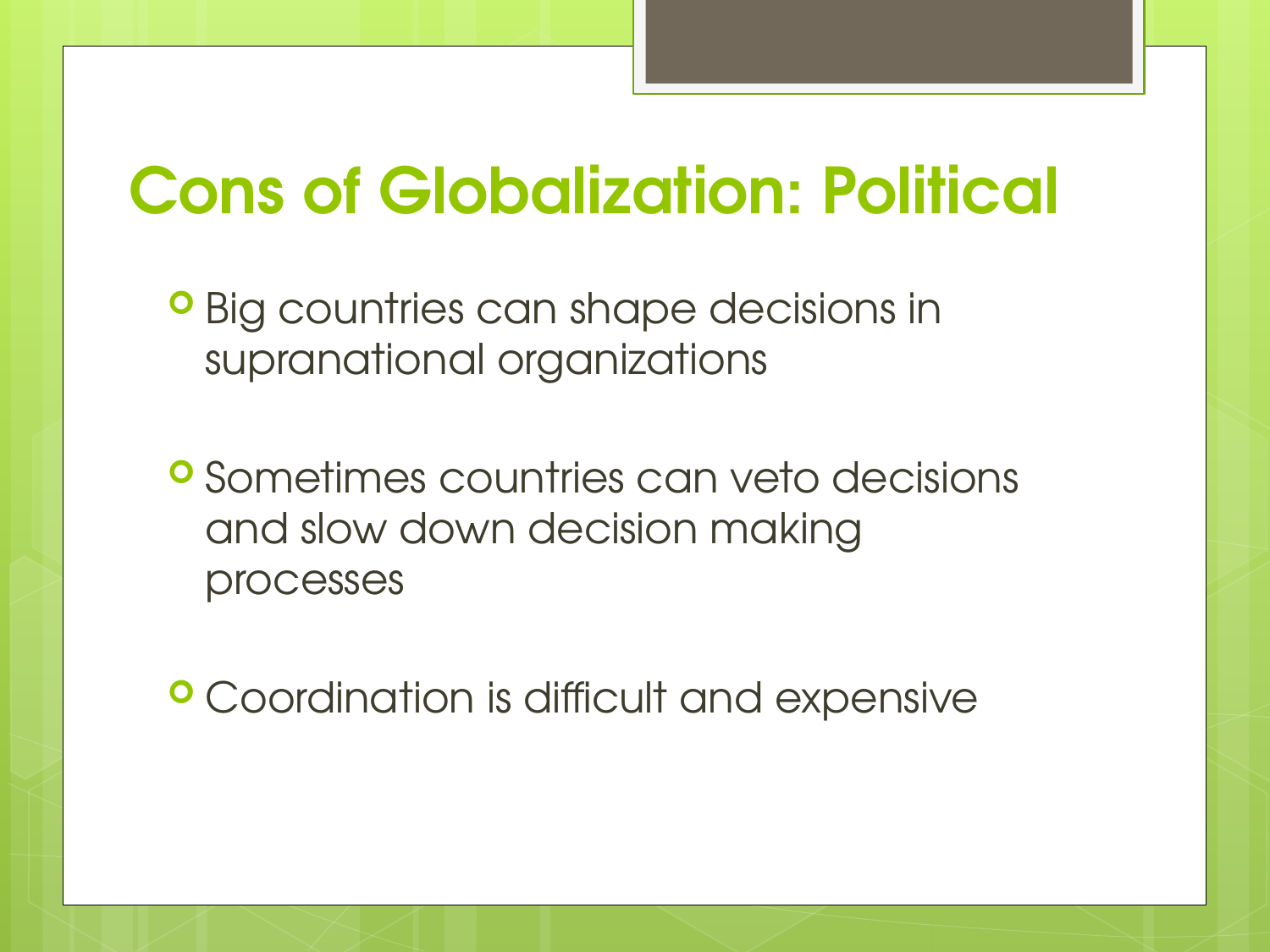

# Cons of Globalization: Political
Big countries can shape decisions in supranational organizations

Sometimes countries can veto decisions and slow down decision making processes

Coordination is difficult and expensive